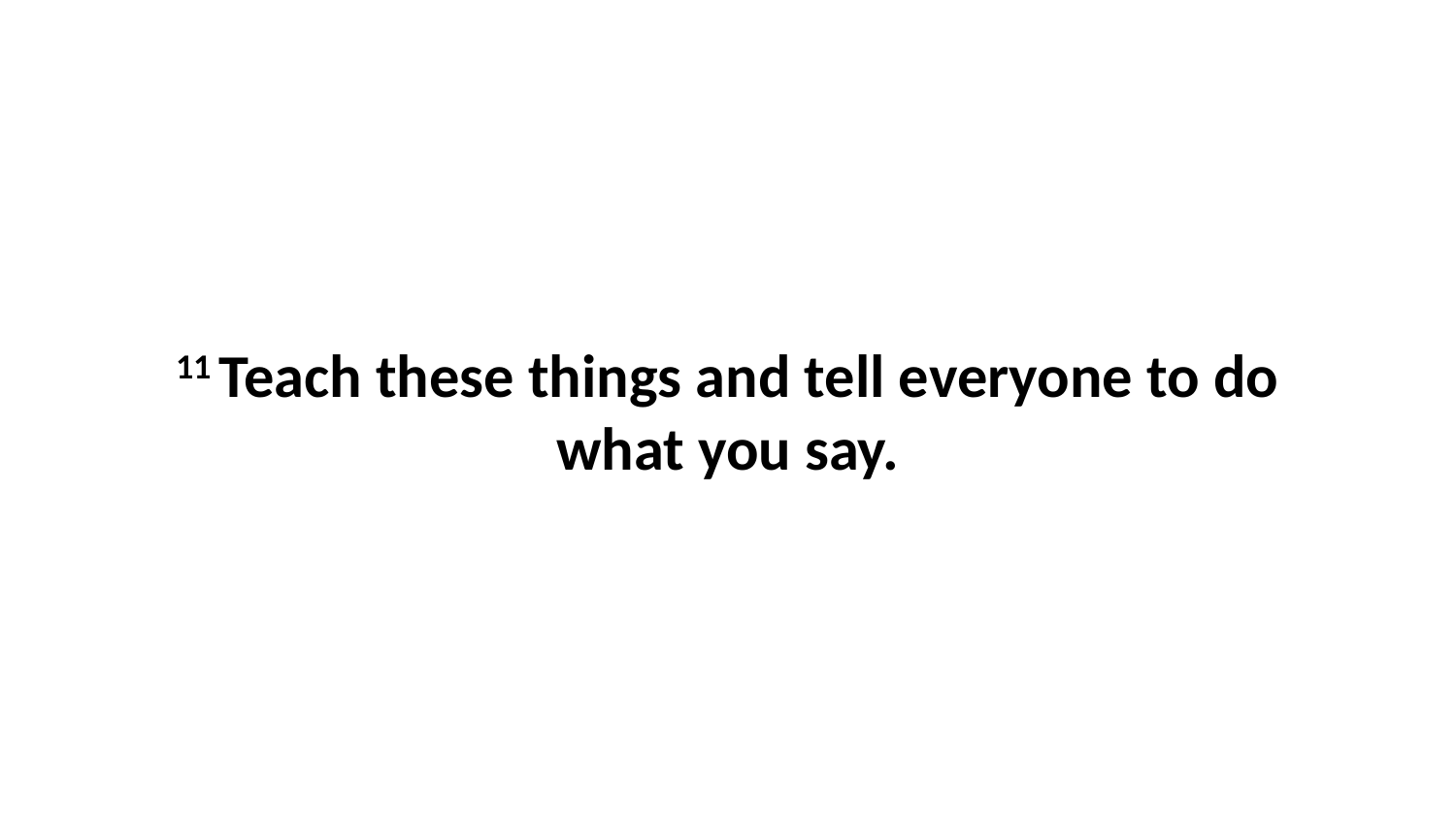

11 Teach these things and tell everyone to do what you say.